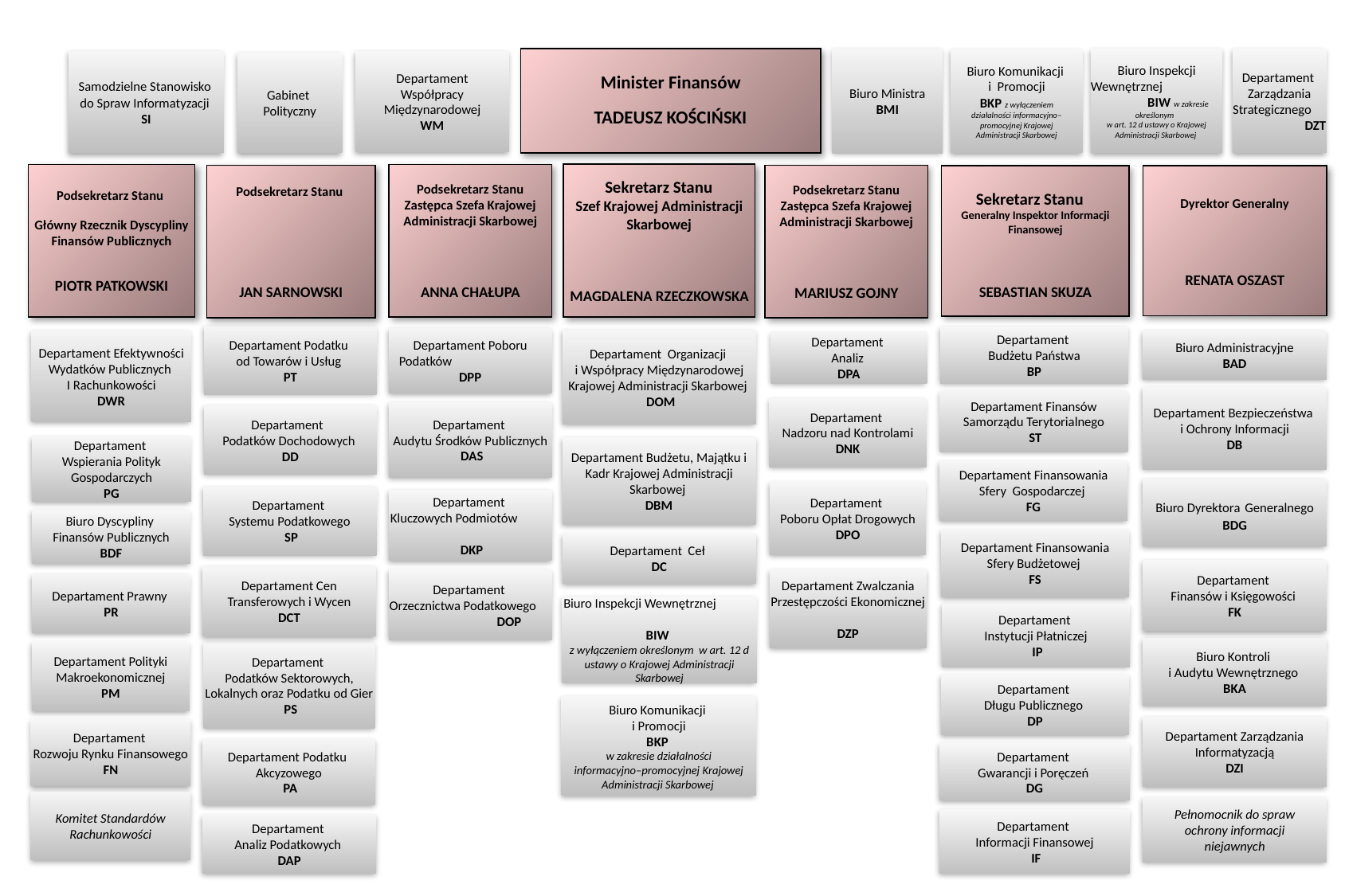

Minister Finansów

TADEUSZ KOŚCIŃSKI
Biuro Ministra
BMI
Biuro Inspekcji Wewnętrznej                                    BIW w zakresie  określonym
w art. 12 d ustawy o Krajowej Administracji Skarbowej

Departament
Zarządzania Strategicznego                              DZT

Biuro Komunikacji
i  Promocji
BKP z wyłączeniem działalności informacyjno–promocyjnej Krajowej Administracji Skarbowej
Samodzielne Stanowisko
do Spraw Informatyzacji
SI
Departament
Współpracy Międzynarodowej
WM
Gabinet
Polityczny

 Sekretarz Stanu
Szef Krajowej Administracji Skarbowej

MAGDALENA RZECZKOWSKA

Podsekretarz Stanu

Główny Rzecznik Dyscypliny Finansów Publicznych

PIOTR PATKOWSKI

 Podsekretarz Stanu
Zastępca Szefa Krajowej Administracji Skarbowej

ANNA CHAŁUPA

 Podsekretarz Stanu
Zastępca Szefa Krajowej Administracji Skarbowej

MARIUSZ GOJNY

Podsekretarz Stanu

JAN SARNOWSKI

Sekretarz Stanu
Generalny Inspektor Informacji Finansowej

SEBASTIAN SKUZA

Dyrektor Generalny

RENATA OSZAST

Departament Podatku
od Towarów i Usług
PT
Departament
Budżetu Państwa
BP
Departament Poboru Podatków                               DPP
Departament  Organizacji
i Współpracy Międzynarodowej Krajowej Administracji Skarbowej
 DOM
Biuro Administracyjne
BAD
Departament Efektywności Wydatków Publicznych
I Rachunkowości
DWR
Departament
Analiz
DPA
Departament Bezpieczeństwa
i Ochrony Informacji
DB
Departament Finansów Samorządu Terytorialnego
 ST
Departament
Nadzoru nad Kontrolami
DNK
Departament
Audytu Środków Publicznych
 DAS
Departament
Podatków Dochodowych
DD
Departament
Wspierania Polityk Gospodarczych
PG
Departament Budżetu, Majątku i Kadr Krajowej Administracji Skarbowej
DBM
Departament Finansowania
Sfery  Gospodarczej
FG
Biuro Dyrektora Generalnego
BDG
Departament
Poboru Opłat Drogowych
DPO
Departament
Systemu Podatkowego
 SP
Departament
Kluczowych Podmiotów
 DKP
Biuro Dyscypliny
Finansów Publicznych
BDF
Departament Finansowania
Sfery Budżetowej
FS
Departament  Ceł
DC
Departament
Finansów i Księgowości
FK
Departament Cen Transferowych i Wycen
DCT
Departament Zwalczania Przestępczości Ekonomicznej
DZP
Departament
Orzecznictwa Podatkowego                                DOP
Departament Prawny
PR
Biuro Inspekcji Wewnętrznej
BIW
z wyłączeniem określonym  w art. 12 d ustawy o Krajowej Administracji Skarbowej
Departament
Instytucji Płatniczej
 IP
Biuro Kontroli
i Audytu Wewnętrznego
BKA
Departament Polityki
Makroekonomicznej
PM
Departament
Podatków Sektorowych, Lokalnych oraz Podatku od Gier
 PS
Departament
Długu Publicznego
DP
Biuro Komunikacji
i Promocji
BKP
w zakresie działalności informacyjno–promocyjnej Krajowej Administracji Skarbowej
Departament Zarządzania Informatyzacją
DZI
Departament
Rozwoju Rynku Finansowego
FN
Departament Podatku  Akcyzowego
 PA
Departament
Gwarancji i Poręczeń
DG
Komitet Standardów Rachunkowości
Pełnomocnik do spraw ochrony informacji niejawnych
Departament
Informacji Finansowej
 IF
Departament
Analiz Podatkowych
DAP